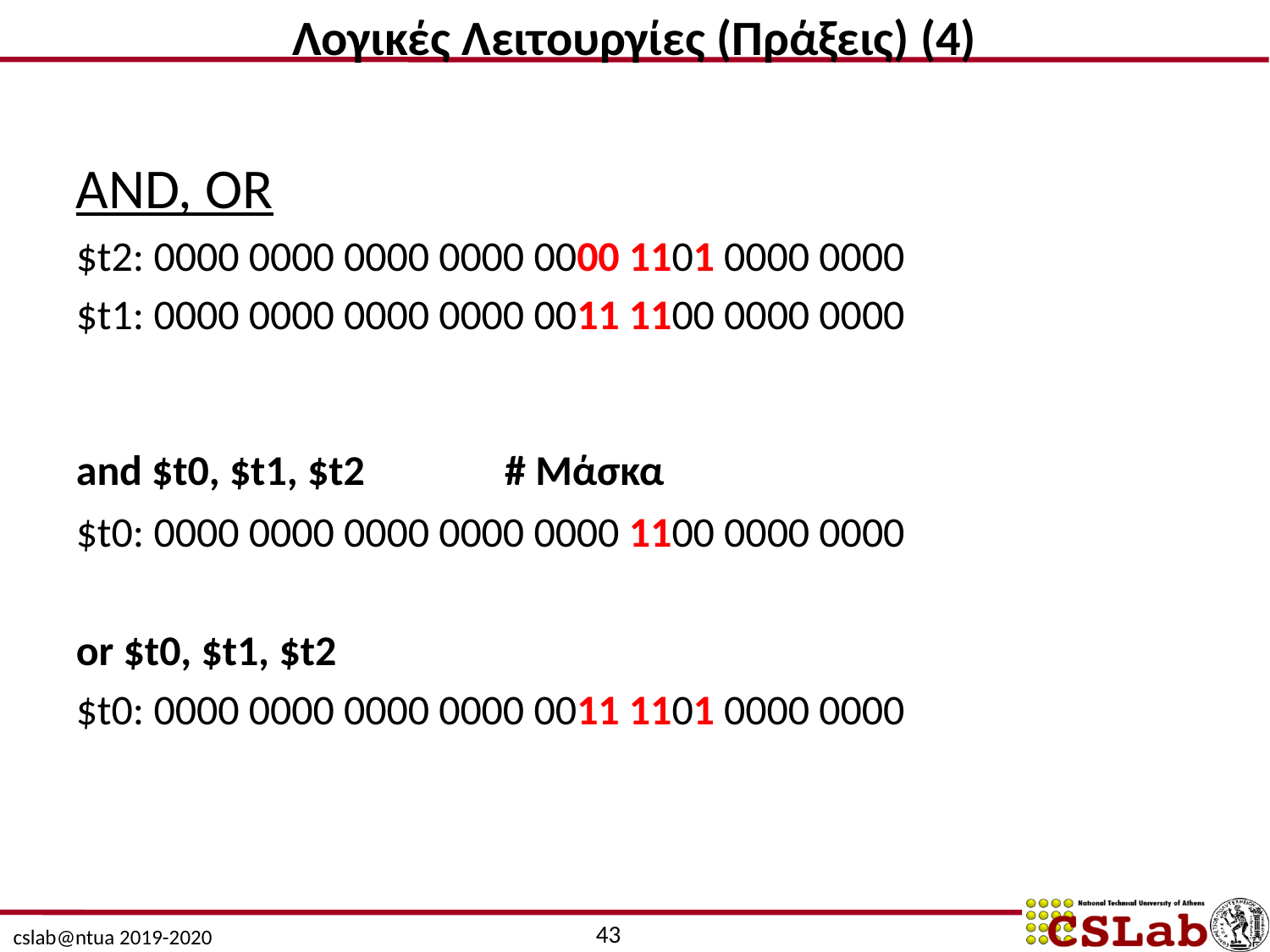

Λογικές Λειτουργίες (Πράξεις) (4)
AND, OR
$t2: 0000 0000 0000 0000 0000 1101 0000 0000
$t1: 0000 0000 0000 0000 0011 1100 0000 0000

and $t0, $t1, $t2		# Μάσκα
$t0: 0000 0000 0000 0000 0000 1100 0000 0000

or $t0, $t1, $t2
$t0: 0000 0000 0000 0000 0011 1101 0000 0000
43
cslab@ntua 2019-2020